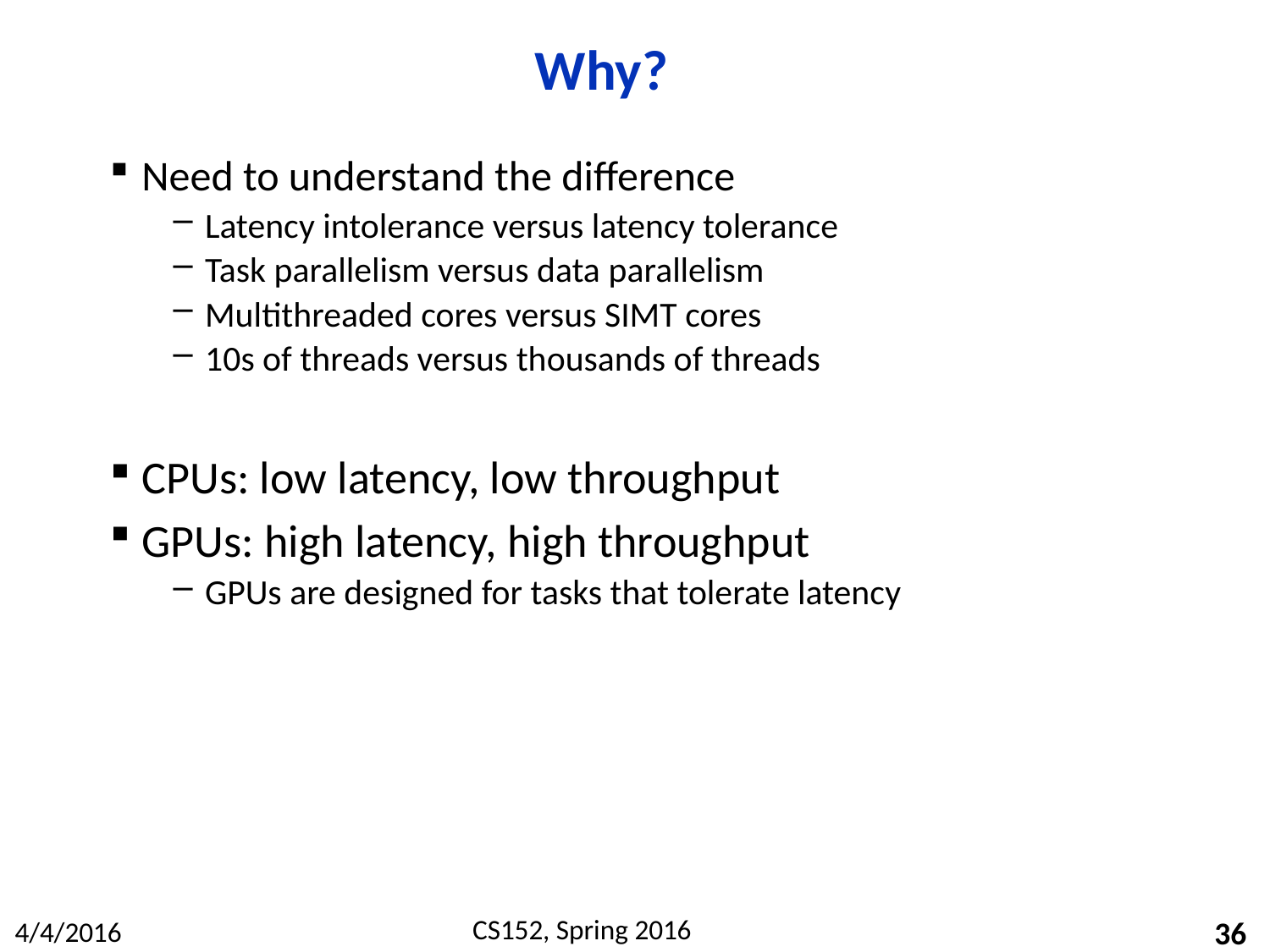

# Why?
Need to understand the difference
Latency intolerance versus latency tolerance
Task parallelism versus data parallelism
Multithreaded cores versus SIMT cores
10s of threads versus thousands of threads

CPUs: low latency, low throughput
GPUs: high latency, high throughput
GPUs are designed for tasks that tolerate latency
36